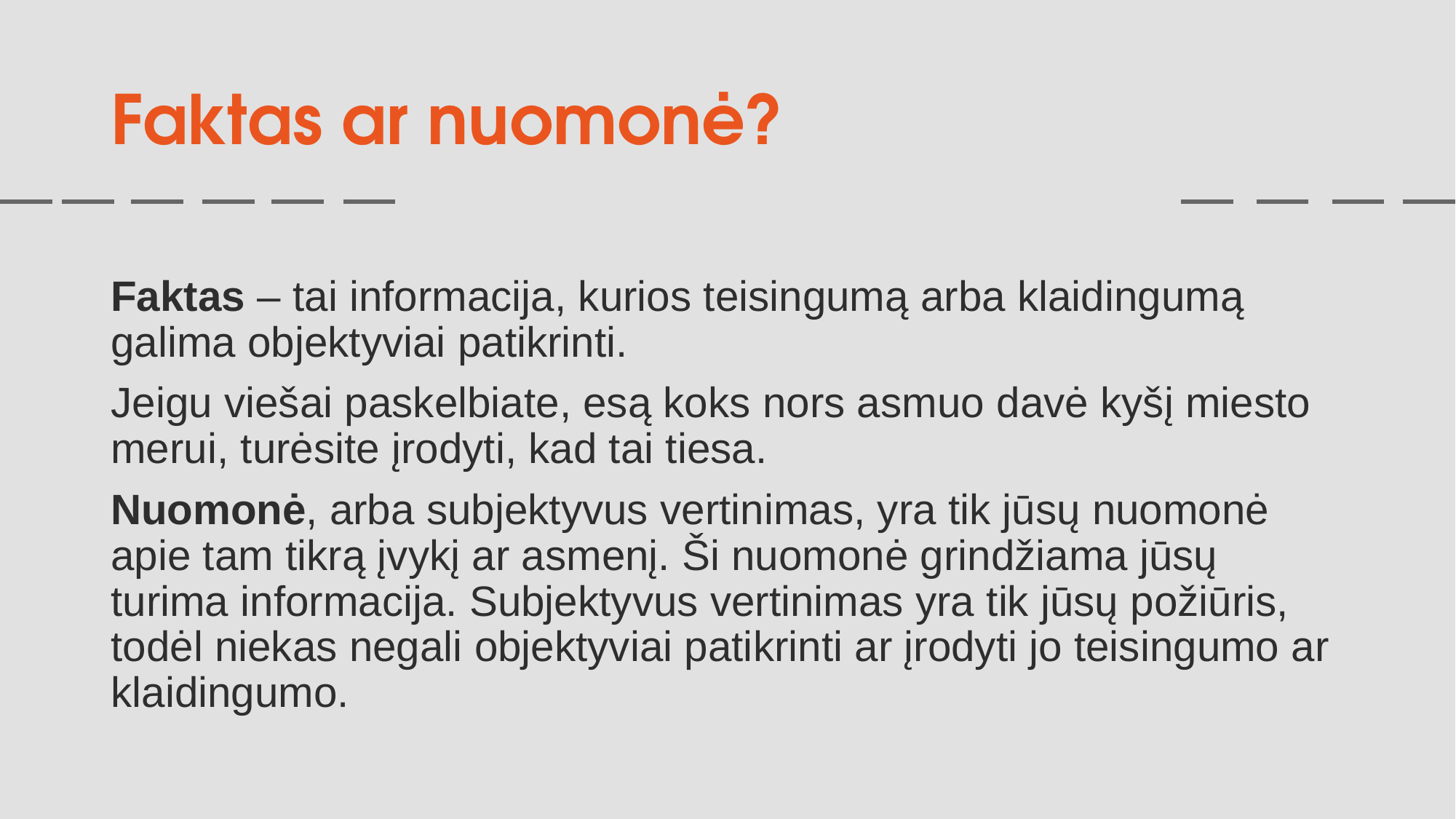

# Faktas ar nuomonė?
Faktas – tai informacija, kurios teisingumą arba klaidingumą galima objektyviai patikrinti.
Jeigu viešai paskelbiate, esą koks nors asmuo davė kyšį miesto merui, turėsite įrodyti, kad tai tiesa.
Nuomonė, arba subjektyvus vertinimas, yra tik jūsų nuomonė apie tam tikrą įvykį ar asmenį. Ši nuomonė grindžiama jūsų turima informacija. Subjektyvus vertinimas yra tik jūsų požiūris, todėl niekas negali objektyviai patikrinti ar įrodyti jo teisingumo ar klaidingumo.